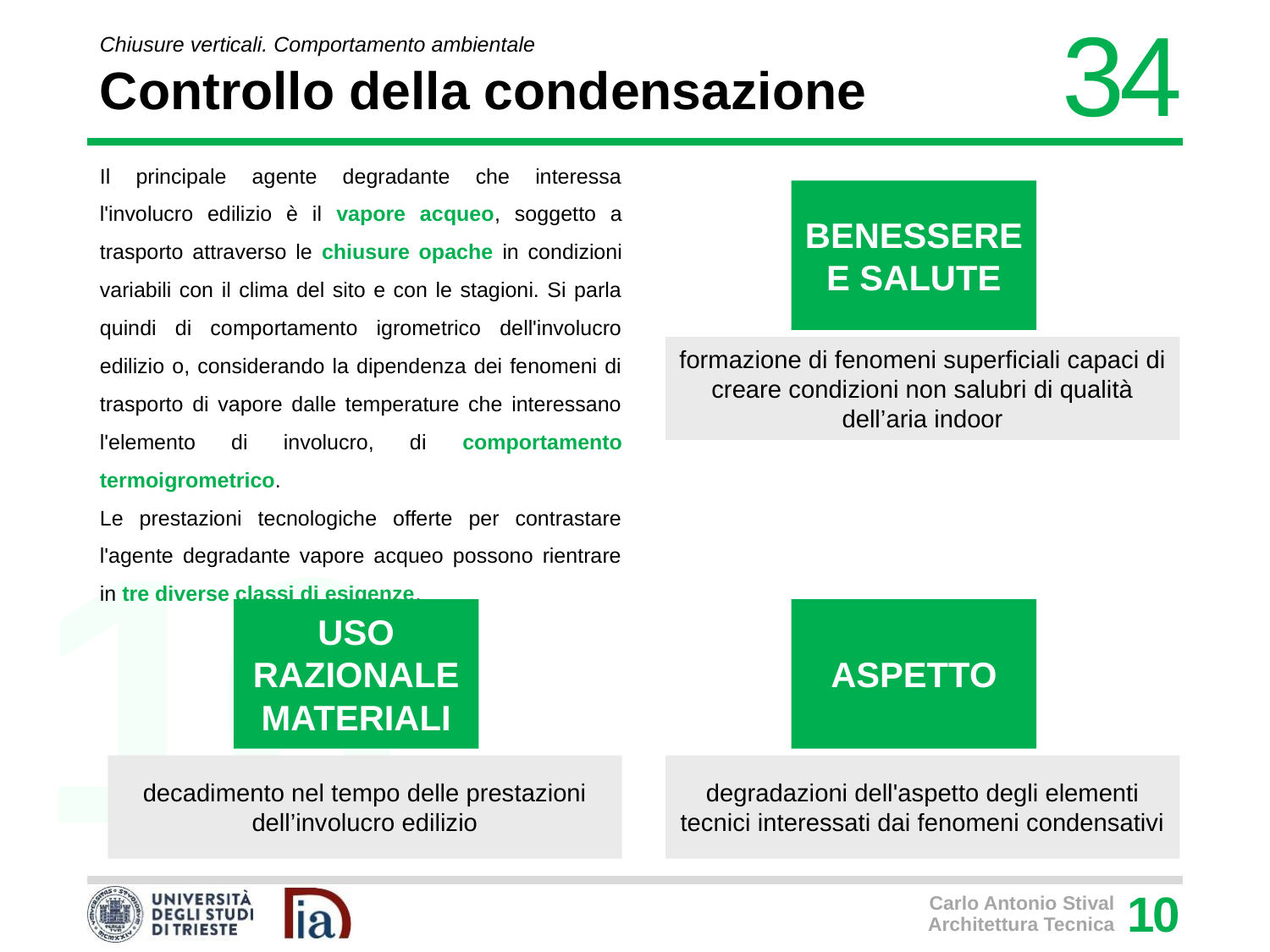

# Controllo della condensazione
Il principale agente degradante che interessa l'involucro edilizio è il vapore acqueo, soggetto a trasporto attraverso le chiusure opache in condizioni variabili con il clima del sito e con le stagioni. Si parla quindi di comportamento igrometrico dell'involucro edilizio o, considerando la dipendenza dei fenomeni di trasporto di vapore dalle temperature che interessano l'elemento di involucro, di comportamento termoigrometrico.
Le prestazioni tecnologiche offerte per contrastare l'agente degradante vapore acqueo possono rientrare in tre diverse classi di esigenze.
BENESSERE E SALUTE
formazione di fenomeni superficiali capaci di creare condizioni non salubri di qualità dell’aria indoor
USO RAZIONALE MATERIALI
ASPETTO
decadimento nel tempo delle prestazioni dell’involucro edilizio
degradazioni dell'aspetto degli elementi tecnici interessati dai fenomeni condensativi